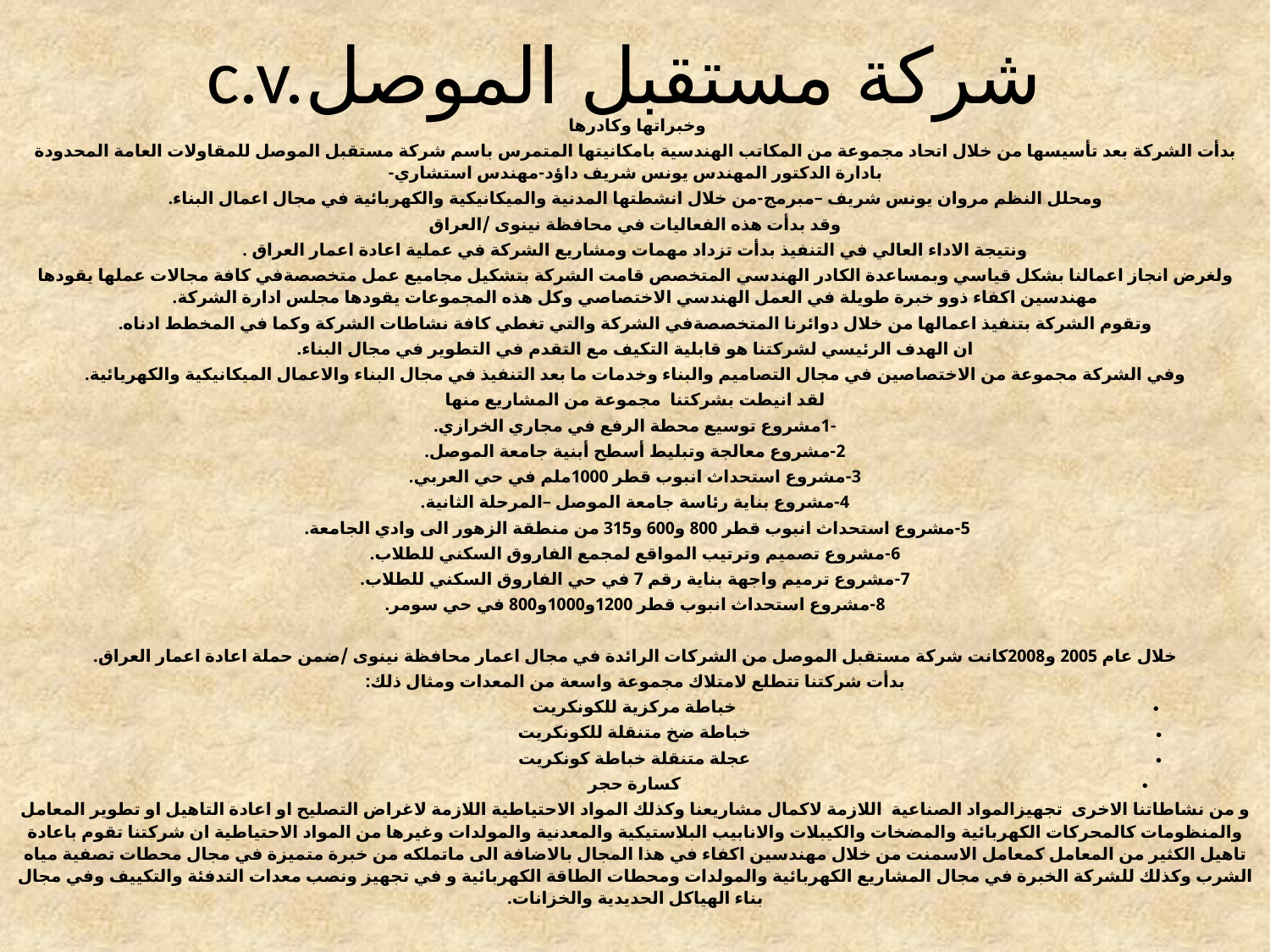

# c.v.شركة مستقبل الموصل

وخبراتها وكادرها
بدأت الشركة بعد تأسيسها من خلال اتحاد مجموعة من المكاتب الهندسية بامكانيتها المتمرس باسم شركة مستقبل الموصل للمقاولات العامة المحدودة بادارة الدكتور المهندس يونس شريف داؤد-مهندس استشاري-
ومحلل النظم مروان يونس شريف –مبرمج-من خلال انشطتها المدنية والميكانيكية والكهربائية في مجال اعمال البناء.
وقد بدأت هذه الفعاليات في محافظة نينوى /العراق
ونتيجة الاداء العالي في التنفيذ بدأت تزداد مهمات ومشاريع الشركة في عملية اعادة اعمار العراق .
ولغرض انجاز اعمالنا بشكل قياسي وبمساعدة الكادر الهندسي المتخصص قامت الشركة بتشكيل مجاميع عمل متخصصةفي كافة مجالات عملها يقودها مهندسين اكفاء ذوو خبرة طويلة في العمل الهندسي الاختصاصي وكل هذه المجموعات يقودها مجلس ادارة الشركة.
وتقوم الشركة بتنفيذ اعمالها من خلال دوائرنا المتخصصةفي الشركة والتي تغطي كافة نشاطات الشركة وكما في المخطط ادناه.
ان الهدف الرئيسي لشركتنا هو قابلية التكيف مع التقدم في التطوير في مجال البناء.
وفي الشركة مجموعة من الاختصاصين في مجال التصاميم والبناء وخدمات ما بعد التنفيذ في مجال البناء والاعمال الميكانيكية والكهريائية.
لقد انيطت بشركتنا  مجموعة من المشاريع منها
-1مشروع توسيع محطة الرفع في مجاري الخرازي.
2-مشروع معالجة وتبليط أسطح أبنية جامعة الموصل.
3-مشروع استحداث انبوب قطر 1000ملم في حي العربي.
4-مشروع بناية رئاسة جامعة الموصل –المرحلة الثانية.
5-مشروع استحداث انبوب قطر 800 و600 و315 من منطقة الزهور الى وادي الجامعة.
6-مشروع تصميم وترتيب المواقع لمجمع الفاروق السكني للطلاب.
7-مشروع ترميم واجهة بناية رقم 7 في حي الفاروق السكني للطلاب.
8-مشروع استحداث انبوب قطر 1200و1000و800 في حي سومر.

خلال عام 2005 و2008كانت شركة مستقبل الموصل من الشركات الرائدة في مجال اعمار محافظة نينوى /ضمن حملة اعادة اعمار العراق.
بدأت شركتنا تتطلع لامتلاك مجموعة واسعة من المعدات ومثال ذلك:
خباطة مركزية للكونكريت
خباطة ضخ متنقلة للكونكريت
عجلة متنقلة خباطة كونكريت
كسارة حجر
و من نشاطاتنا الاخرى  تجهيزالمواد الصناعية  اللازمة لاكمال مشاريعنا وكذلك المواد الاحتياطية اللازمة لاغراض التصليح او اعادة التاهيل او تطوير المعامل والمنظومات كالمحركات الكهربائية والمضخات والكيبلات والانابيب البلاستيكية والمعدنية والمولدات وغيرها من المواد الاحتياطية ان شركتنا تقوم باعادة تاهيل الكثير من المعامل كمعامل الاسمنت من خلال مهندسين اكفاء في هذا المجال بالاضافة الى ماتملكه من خبرة متميزة في مجال محطات تصفية مياه الشرب وكذلك للشركة الخبرة في مجال المشاريع الكهربائية والمولدات ومحطات الطاقة الكهربائية و في تجهيز ونصب معدات التدفئة والتكييف وفي مجال بناء الهياكل الحديدية والخزانات.